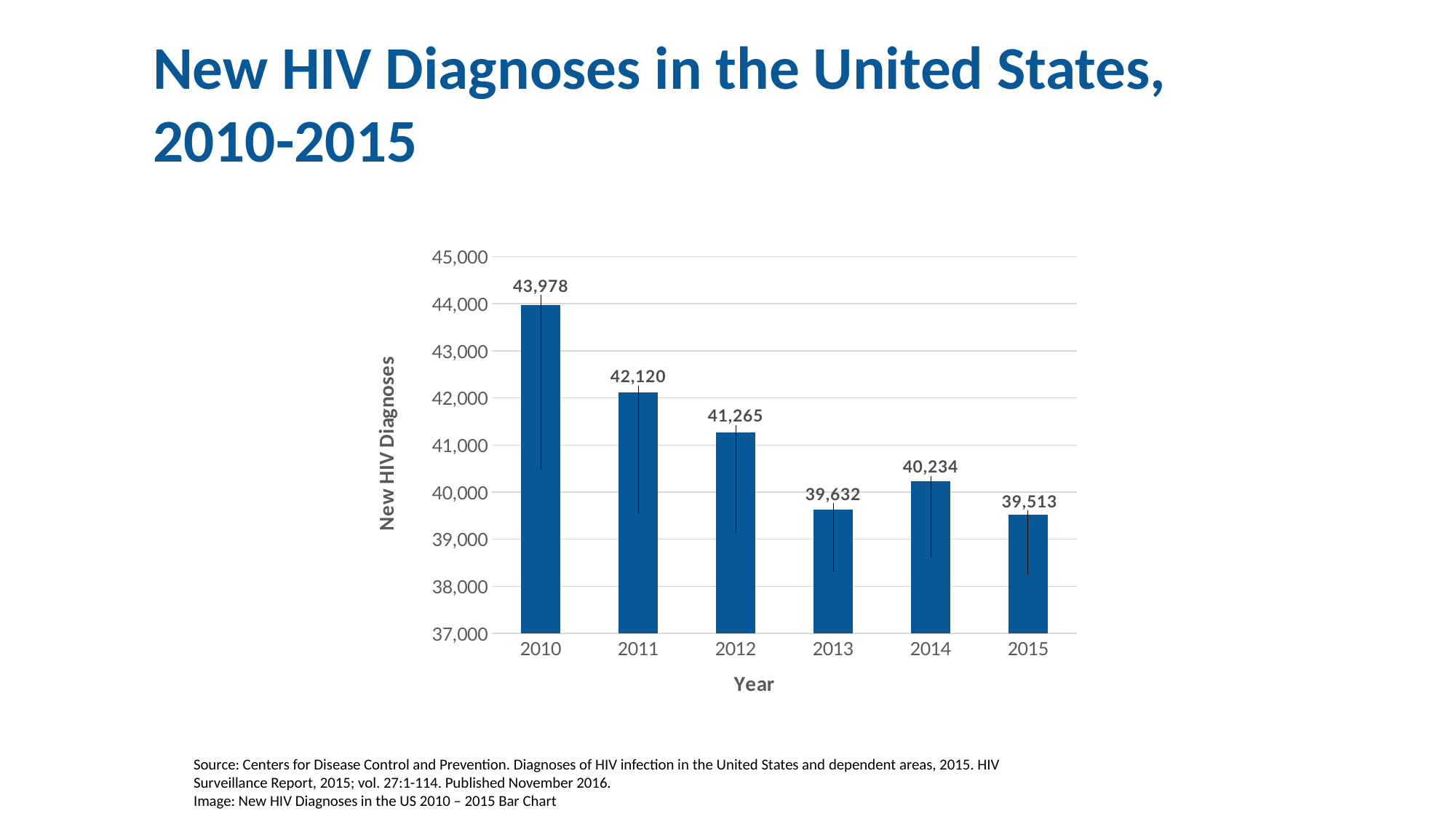

# New HIV Diagnoses in the United States, 2010-2015

### Chart

| Category | Series 1 | Column1 | Column2 |
|---|---|---|---|
| 2010 | 43978.0 | None | None |
| 2011 | 42120.0 | None | None |
| 2012 | 41265.0 | None | None |
| 2013 | 39632.0 | None | None |
| 2014 | 40234.0 | None | None |
| 2015 | 39513.0 | None | None |
Source: Centers for Disease Control and Prevention. Diagnoses of HIV infection in the United States and dependent areas, 2015. HIV Surveillance Report, 2015; vol. 27:1-114. Published November 2016.
Image: New HIV Diagnoses in the US 2010 – 2015 Bar Chart